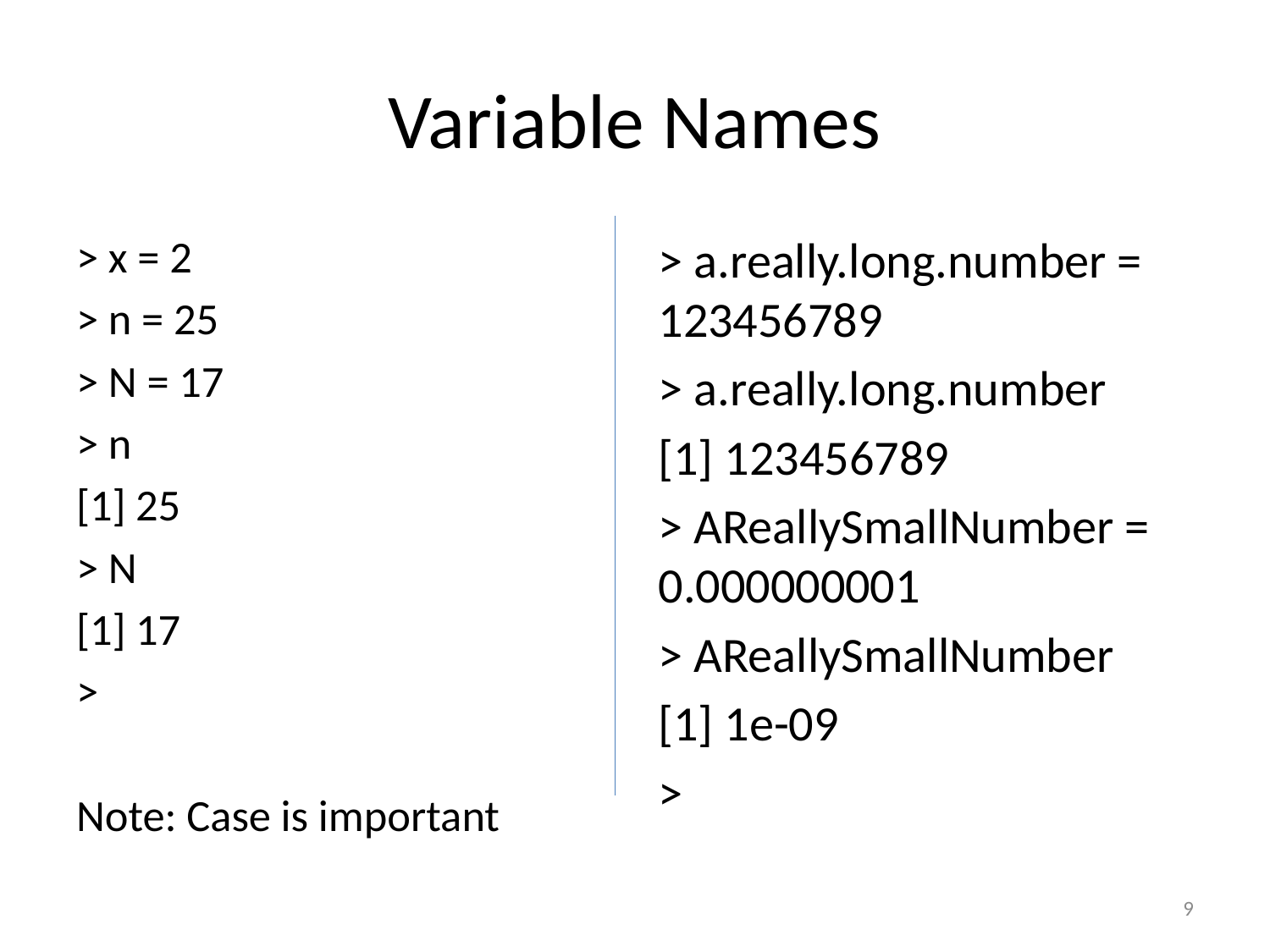

# Variable Names
> x = 2
> n = 25
> N = 17
> n
[1] 25
> N
[1] 17
>

Note: Case is important
> a.really.long.number = 123456789
> a.really.long.number
[1] 123456789
> AReallySmallNumber = 0.000000001
> AReallySmallNumber
[1] 1e-09
>

9